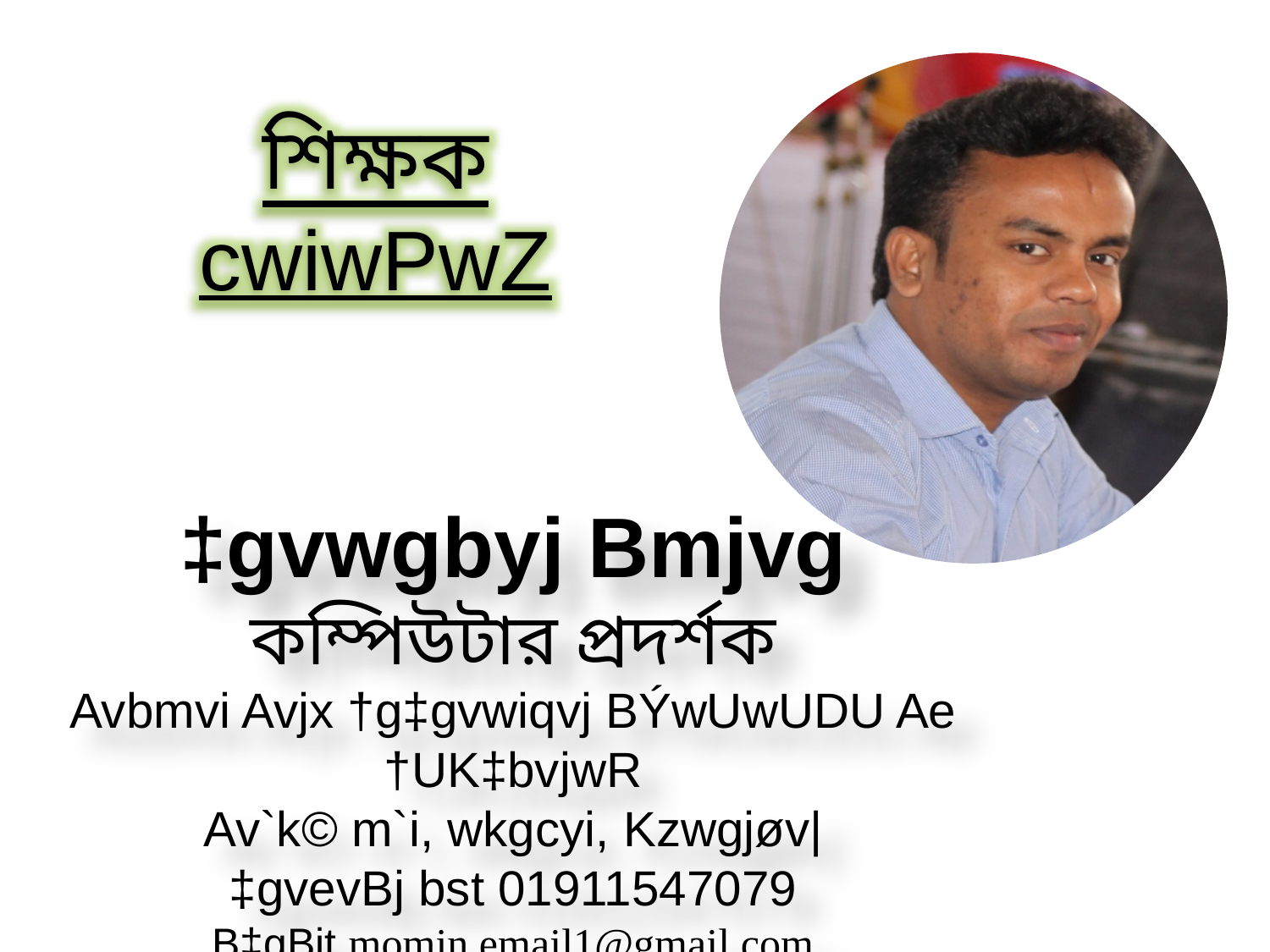

শিক্ষক
cwiwPwZ
‡gvwgbyj Bmjvg
কম্পিউটার প্রদর্শক
Avbmvi Avjx †g‡gvwiqvj BÝwUwUDU Ae †UK‡bvjwR
Av`k© m`i, wkgcyi, Kzwgjøv|
‡gvevBj bst 01911547079
B‡gBjt momin.email1@gmail.com